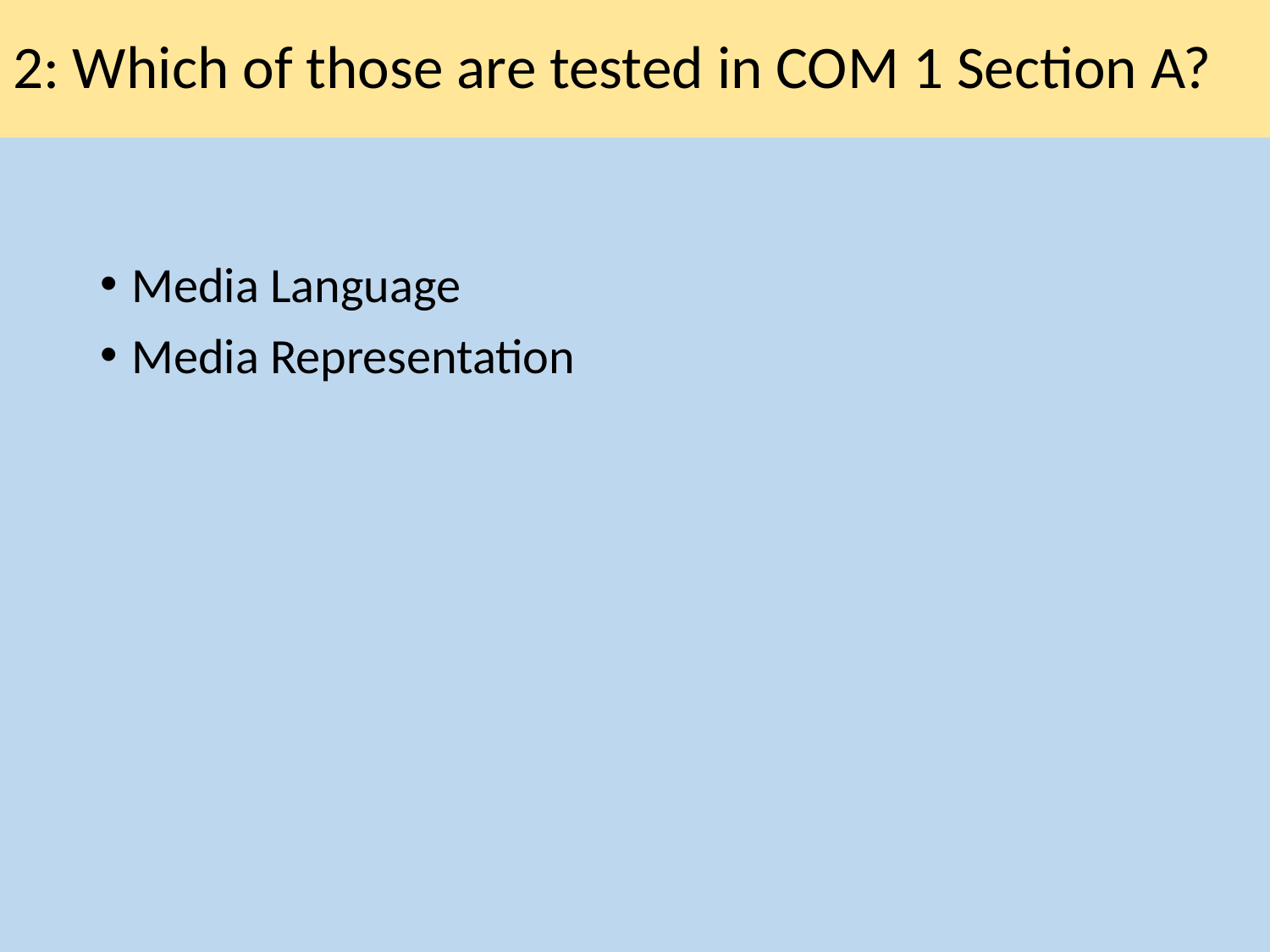

# 2: Which of those are tested in COM 1 Section A?
Media Language
Media Representation